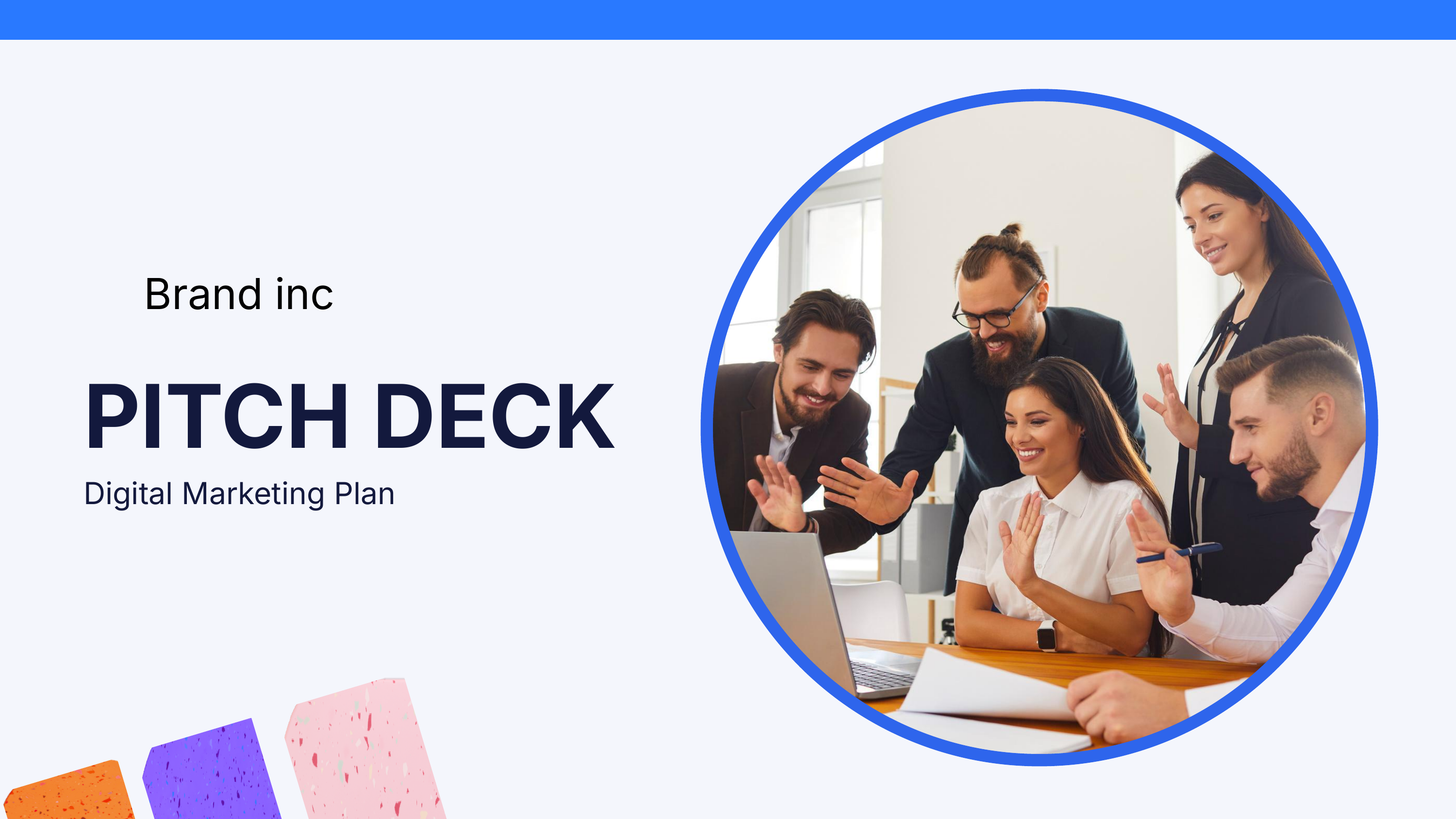

Brand inc
PITCH DECK
Digital Marketing Plan